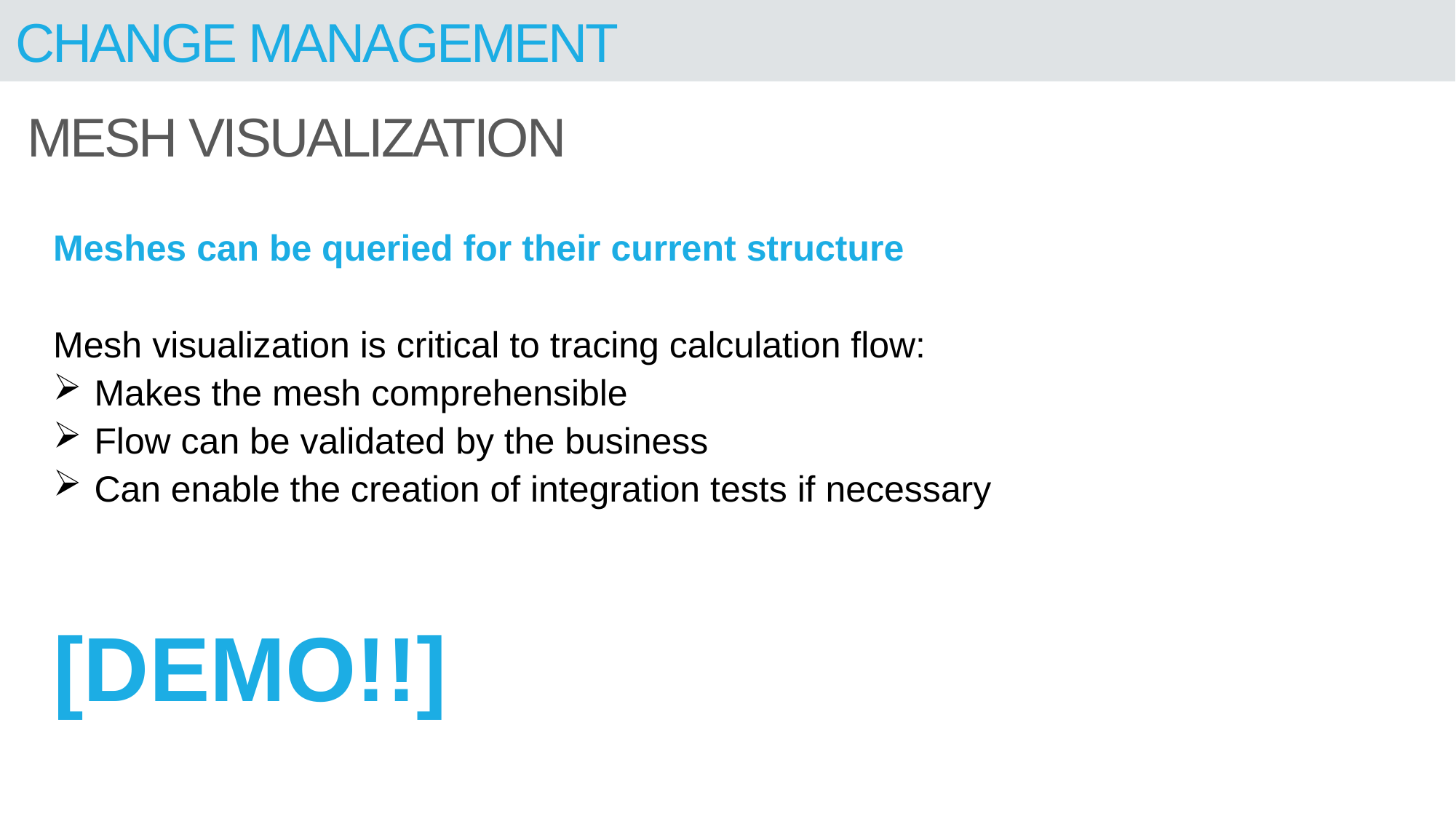

Change Management

Mesh Visualization

Meshes can be queried for their current structure

Mesh visualization is critical to tracing calculation flow:
Makes the mesh comprehensible
Flow can be validated by the business
Can enable the creation of integration tests if necessary

[DEMO!!]